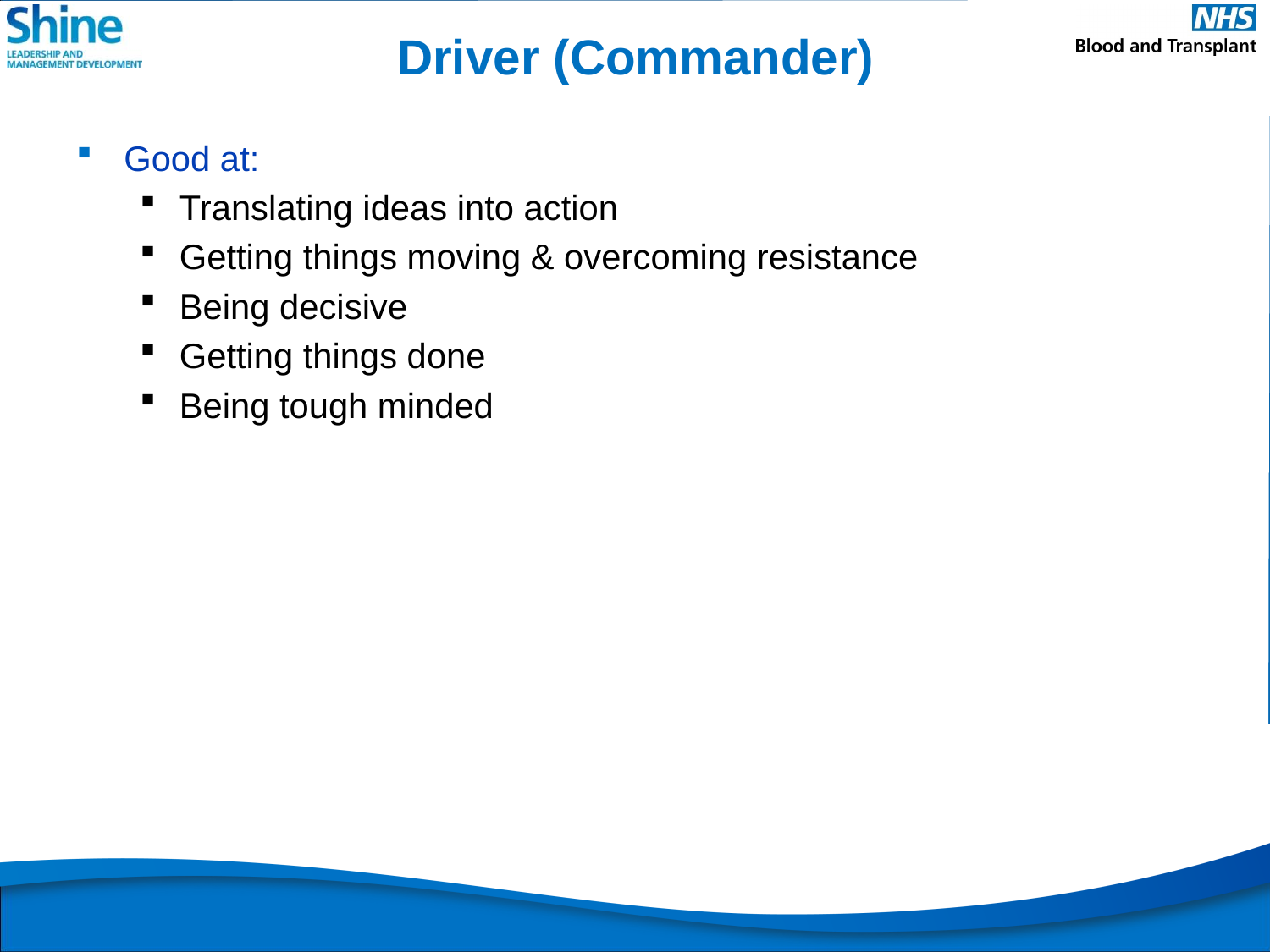

# Driver (Commander)
Good at:
Translating ideas into action
Getting things moving & overcoming resistance
Being decisive
Getting things done
Being tough minded